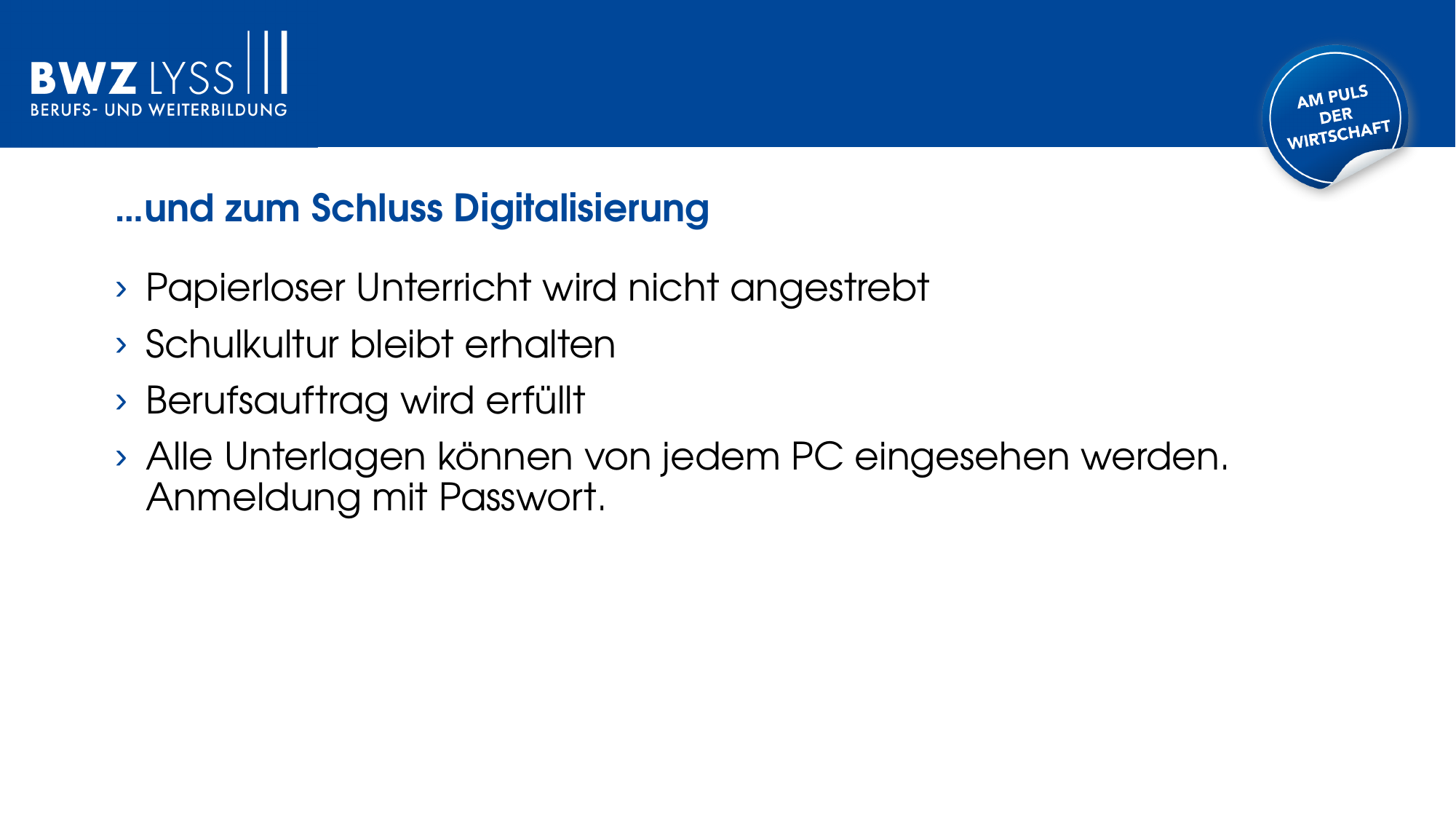

…und zum Schluss Digitalisierung

Papierloser Unterricht wird nicht angestrebt
Schulkultur bleibt erhalten
Berufsauftrag wird erfüllt
Alle Unterlagen können von jedem PC eingesehen werden. Anmeldung mit Passwort.